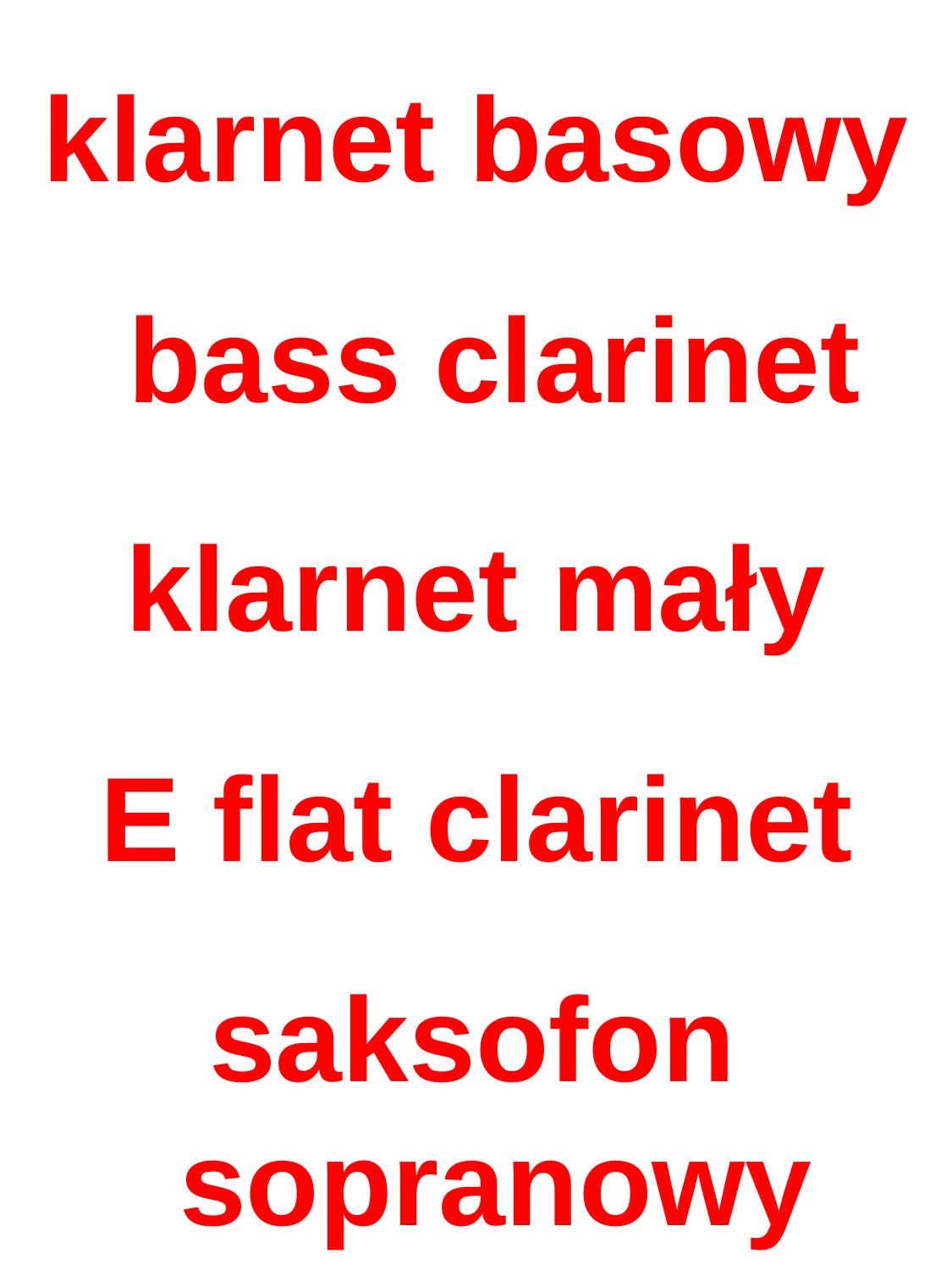

klarnet basowy
bass clarinet

klarnet mały
E flat clarinet
saksofon sopranowy